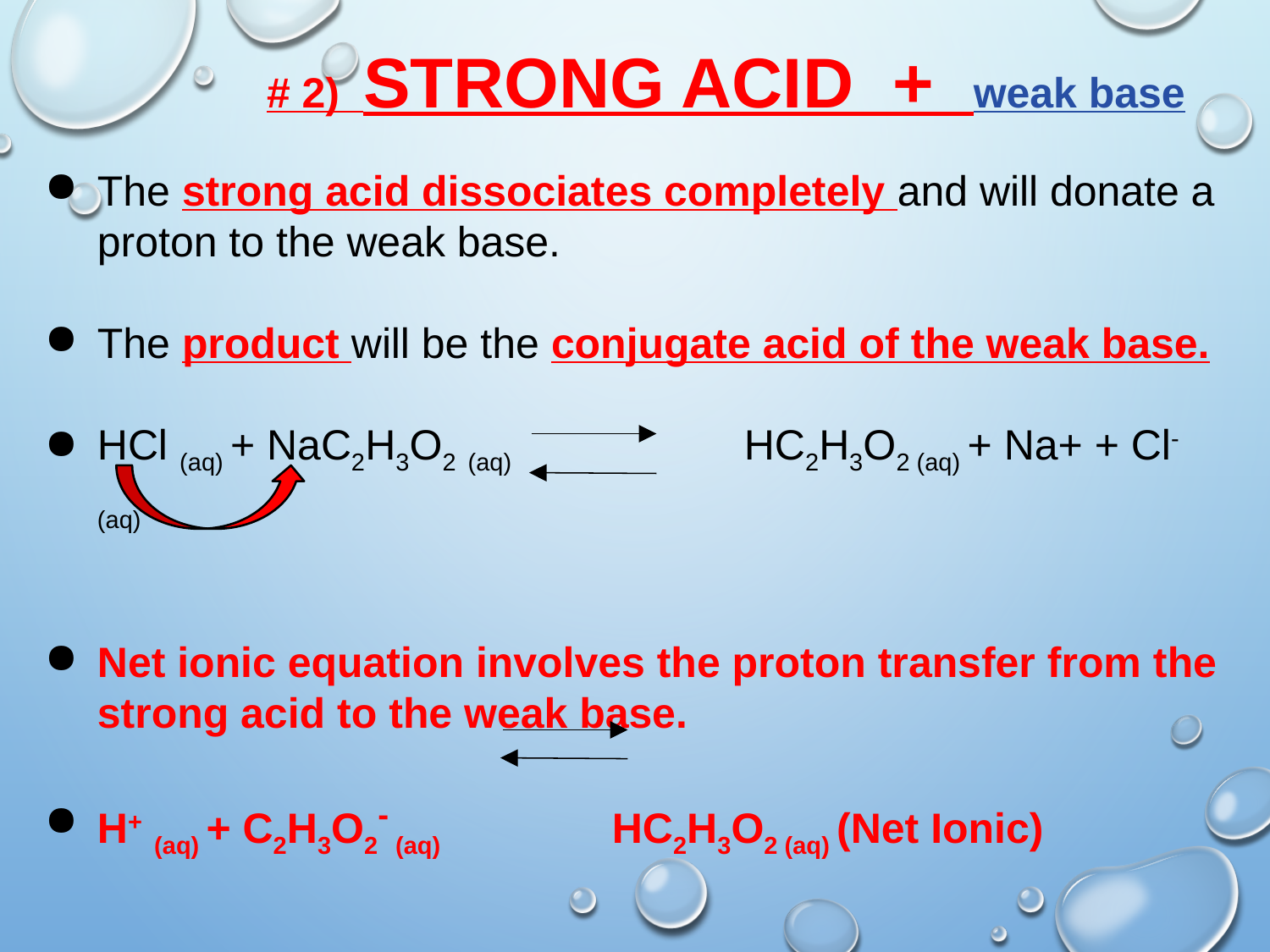

# 2)  STRONG ACID  +  weak base

The strong acid dissociates completely and will donate a proton to the weak base.

The product will be the conjugate acid of the weak base.

HCl (aq) + NaC2H3O2 (aq)		 HC2H3O2 (aq) + Na+ + Cl-(aq)

Net ionic equation involves the proton transfer from the strong acid to the weak base.

H+ (aq) + C2H3O2- (aq)           	 HC2H3O2 (aq) (Net Ionic)